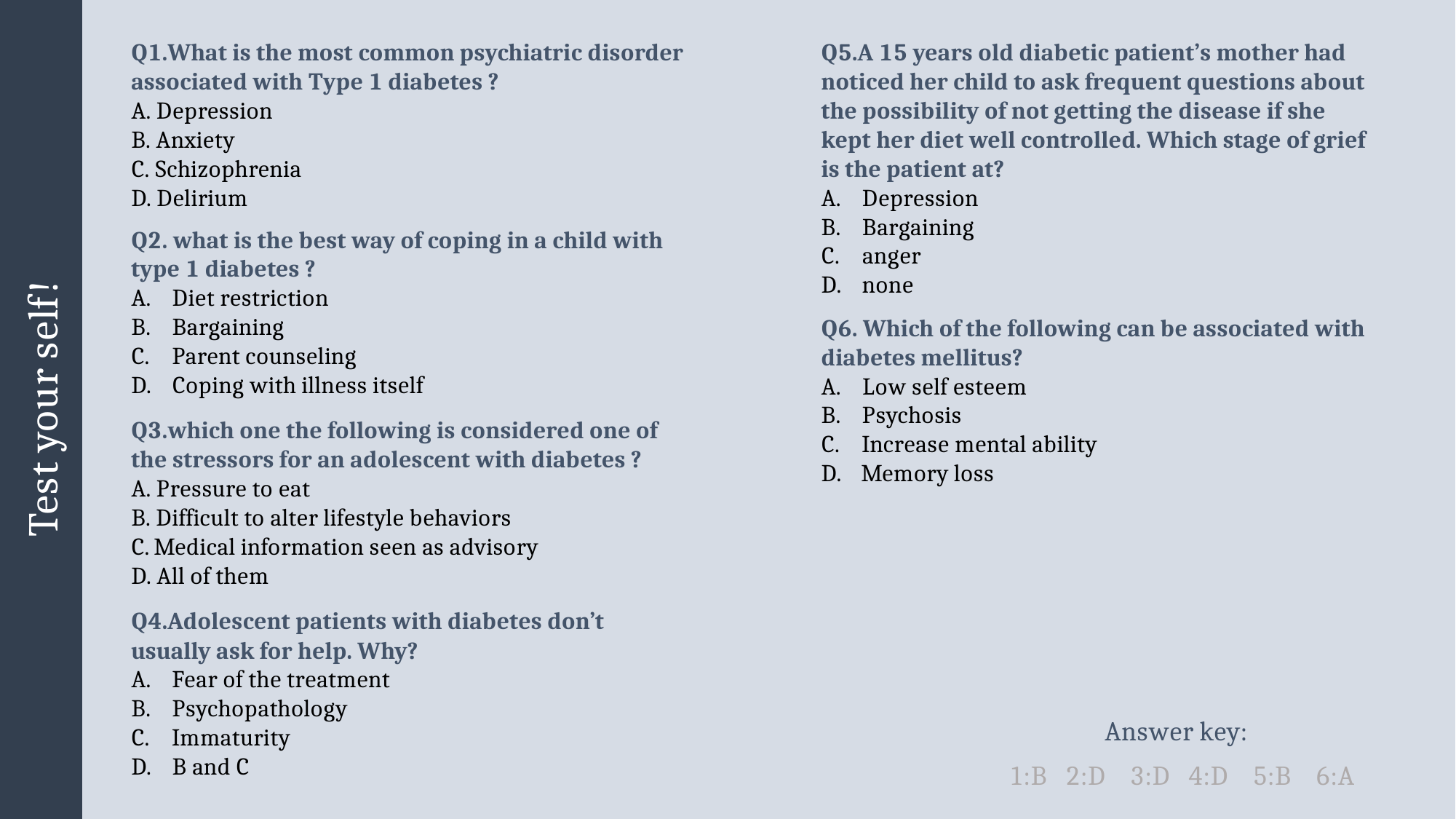

Test your self!
Q1.What is the most common psychiatric disorder associated with Type 1 diabetes ?
A. Depression
B. Anxiety
C. Schizophrenia
D. Delirium
Q5.A 15 years old diabetic patient’s mother had noticed her child to ask frequent questions about the possibility of not getting the disease if she kept her diet well controlled. Which stage of grief is the patient at?
Depression
Bargaining
anger
none
Q2. what is the best way of coping in a child with type 1 diabetes ?
Diet restriction
Bargaining
Parent counseling
Coping with illness itself

Q6. Which of the following can be associated with diabetes mellitus?
Low self esteem
Psychosis
Increase mental ability
Memory loss
Q3.which one the following is considered one of the stressors for an adolescent with diabetes ?
A. Pressure to eat
B. Difficult to alter lifestyle behaviors
C. Medical information seen as advisory
D. All of them
Q4.Adolescent patients with diabetes don’t usually ask for help. Why?
Fear of the treatment
Psychopathology
Immaturity
B and C
Answer key:
1:B   2:D    3:D   4:D    5:B    6:A